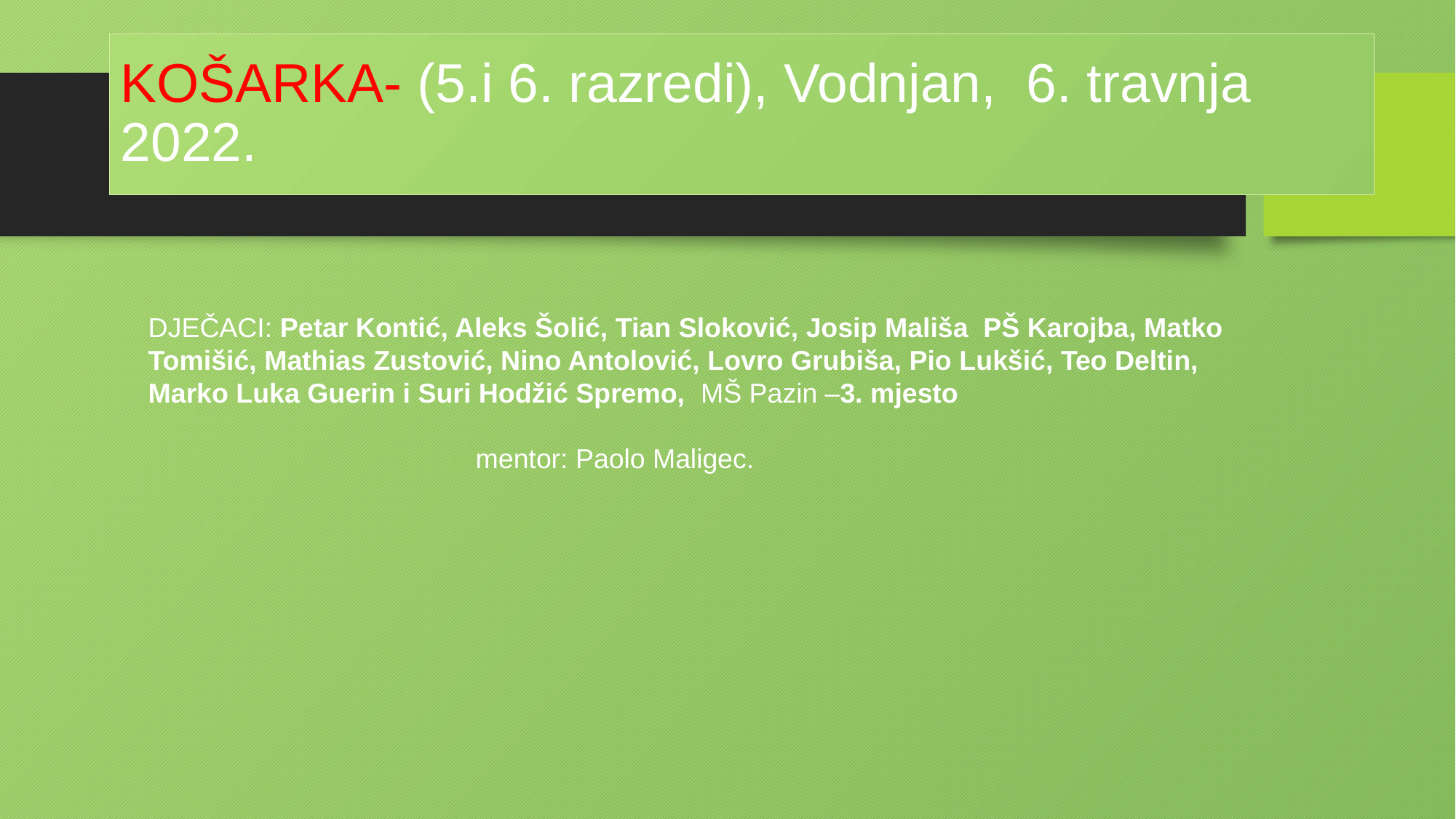

# KOŠARKA- (5.i 6. razredi), Vodnjan,  6. travnja 2022.

DJEČACI: Petar Kontić, Aleks Šolić, Tian Sloković, Josip Mališa  PŠ Karojba, Matko Tomišić, Mathias Zustović, Nino Antolović, Lovro Grubiša, Pio Lukšić, Teo Deltin, Marko Luka Guerin i Suri Hodžić Spremo,  MŠ Pazin –3. mjesto

			mentor: Paolo Maligec.